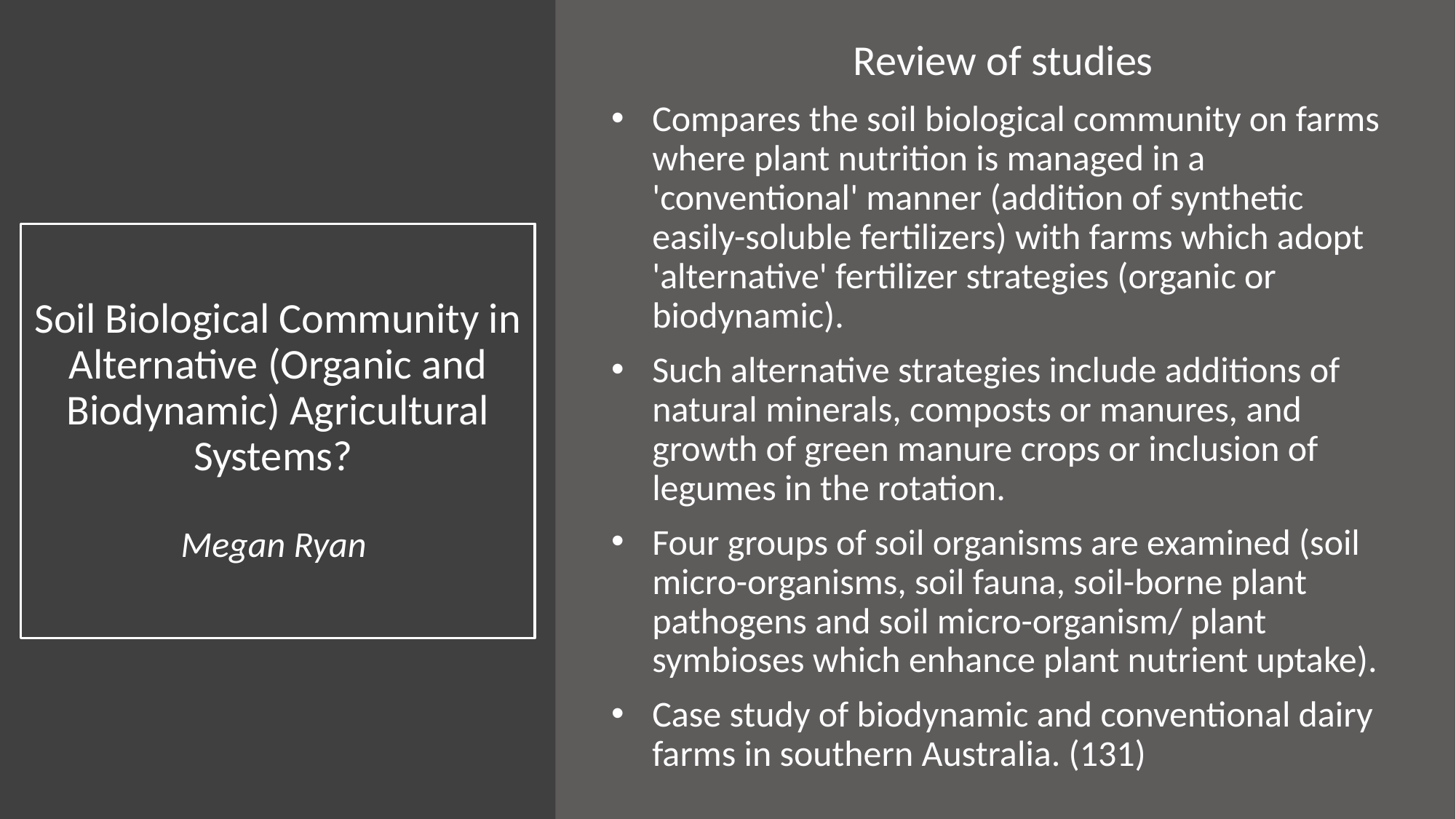

Review of studies
Compares the soil biological community on farms where plant nutrition is managed in a 'conventional' manner (addition of synthetic easily-soluble fertilizers) with farms which adopt 'alternative' fertilizer strategies (organic or biodynamic).
Such alternative strategies include additions of natural minerals, composts or manures, and growth of green manure crops or inclusion of legumes in the rotation.
Four groups of soil organisms are examined (soil micro-organisms, soil fauna, soil-borne plant pathogens and soil micro-organism/ plant symbioses which enhance plant nutrient uptake).
Case study of biodynamic and conventional dairy farms in southern Australia. (131)

# Soil Biological Community in Alternative (Organic and Biodynamic) Agricultural Systems? Megan Ryan